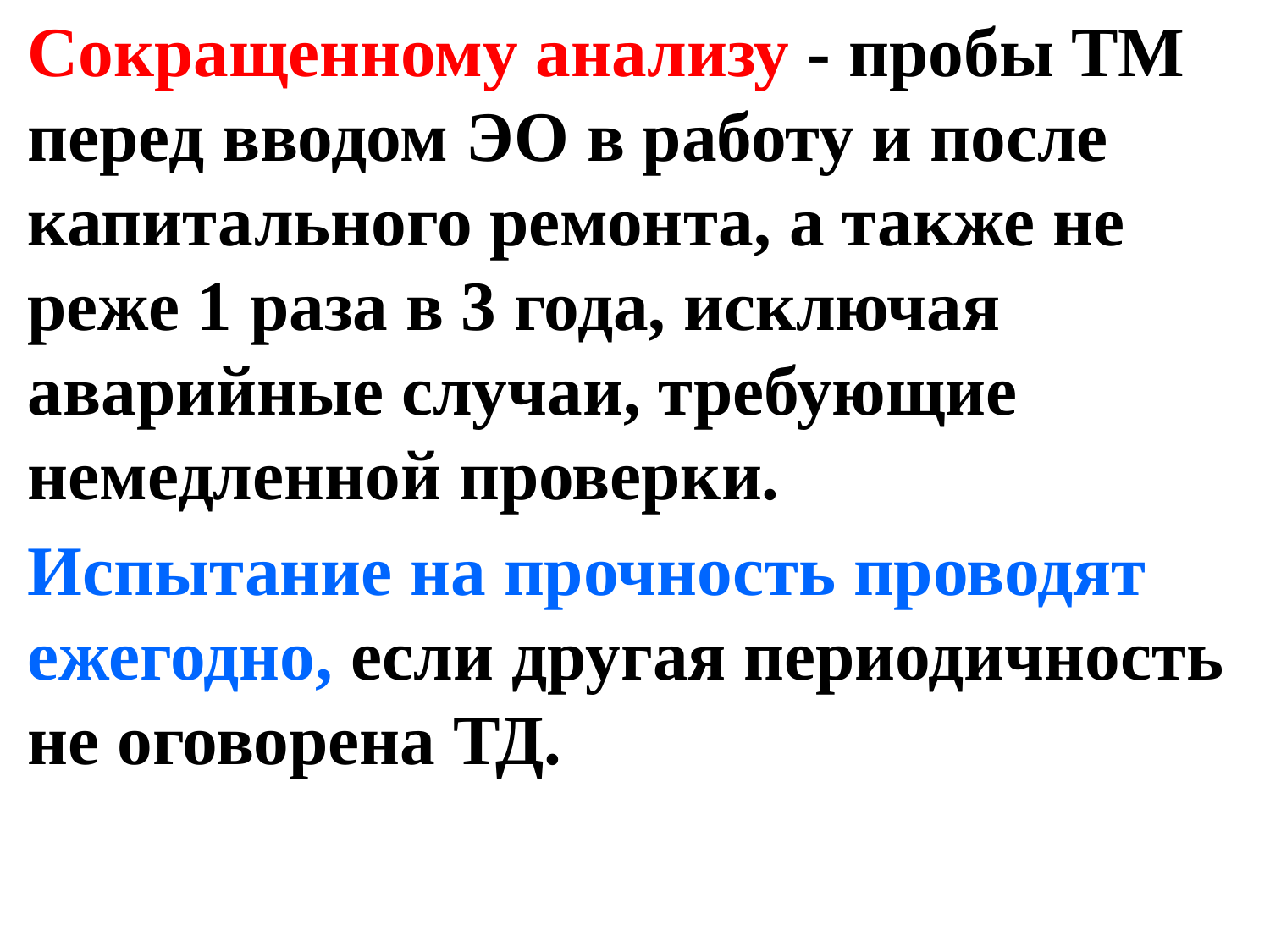

Сокращенному анализу - пробы ТМ перед вводом ЭО в работу и после капитального ремонта, а также не реже 1 раза в 3 года, исключая аварийные случаи, требующие немедленной проверки.
Испытание на прочность проводят ежегодно, если другая периодичность не оговорена ТД.